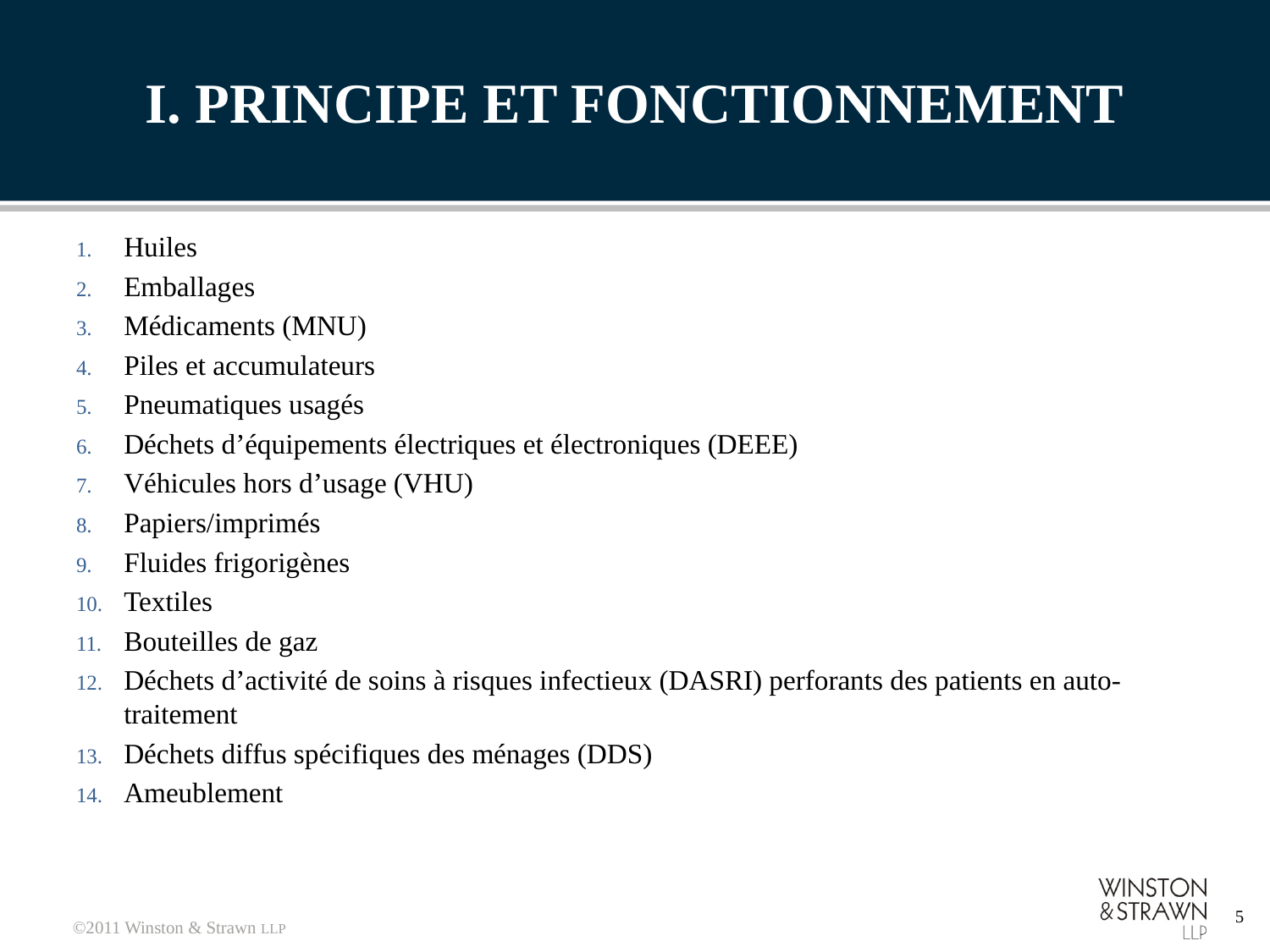

# I. principe et fonctionnement
Huiles
Emballages
Médicaments (MNU)
Piles et accumulateurs
Pneumatiques usagés
Déchets d’équipements électriques et électroniques (DEEE)
Véhicules hors d’usage (VHU)
Papiers/imprimés
Fluides frigorigènes
Textiles
Bouteilles de gaz
Déchets d’activité de soins à risques infectieux (DASRI) perforants des patients en auto-traitement
Déchets diffus spécifiques des ménages (DDS)
Ameublement